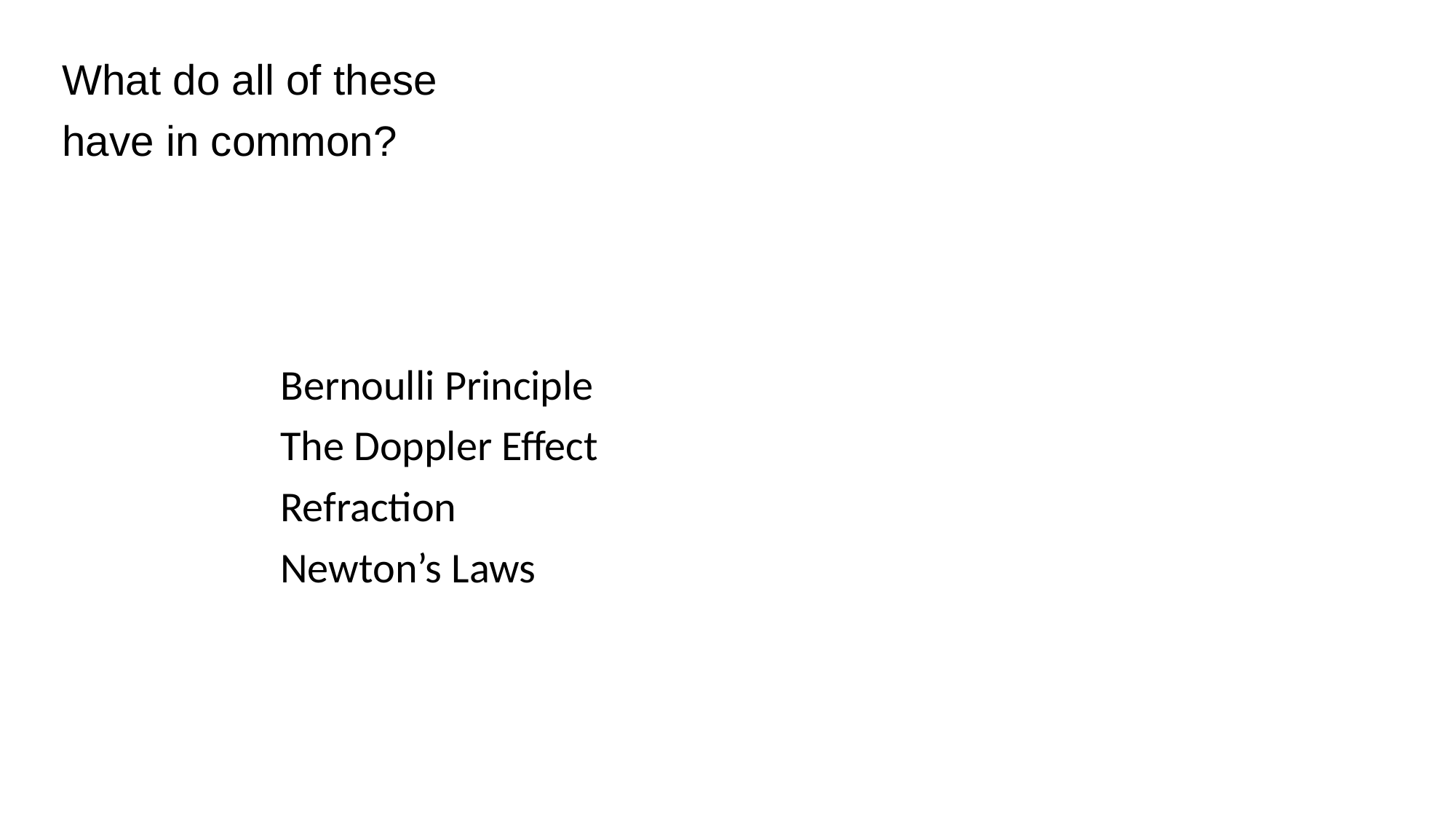

What do all of these
have in common?

		Bernoulli Principle
		The Doppler Effect
		Refraction
		Newton’s Laws